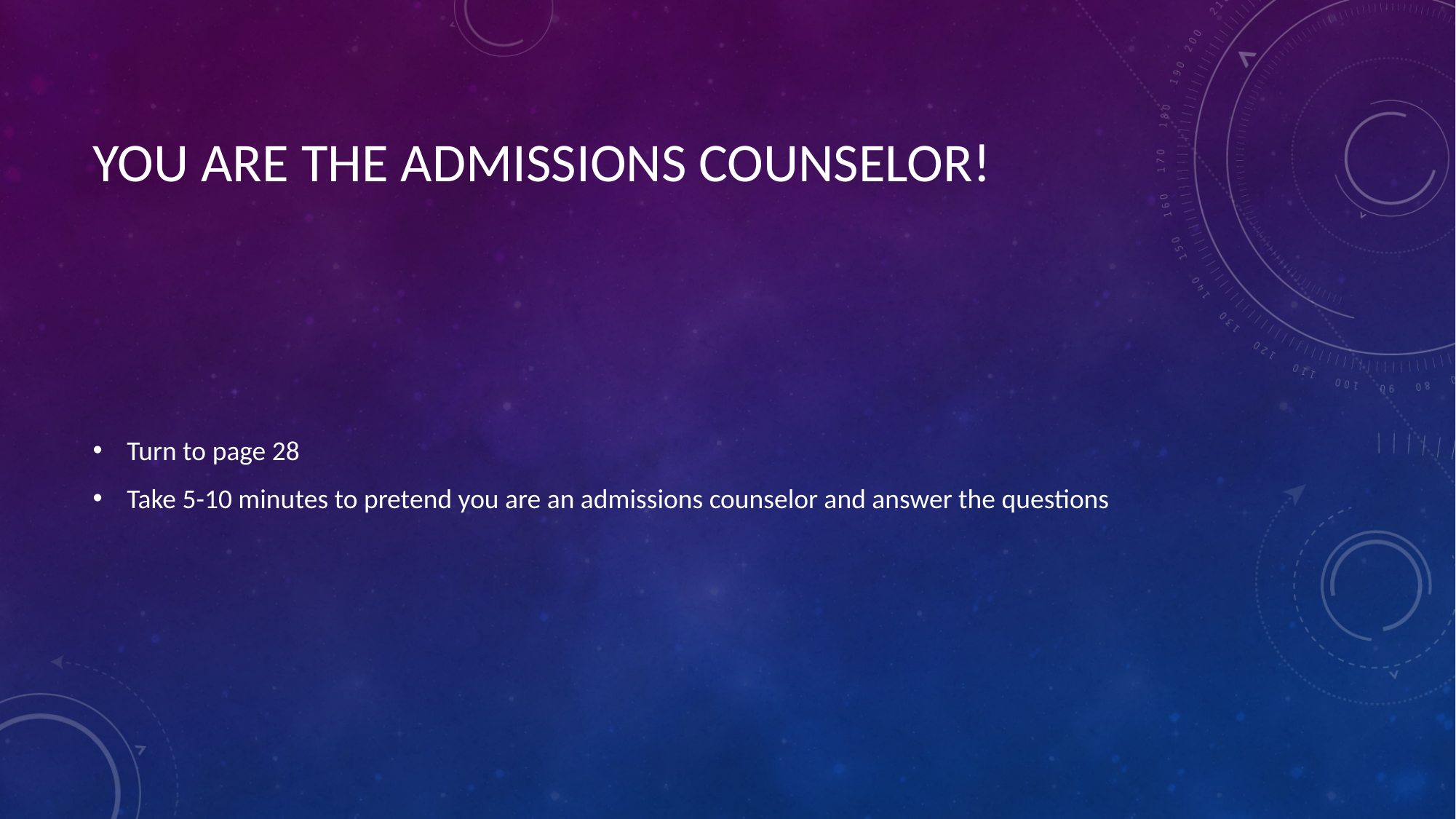

# YOU are the admissions counselor!
Turn to page 28
Take 5-10 minutes to pretend you are an admissions counselor and answer the questions